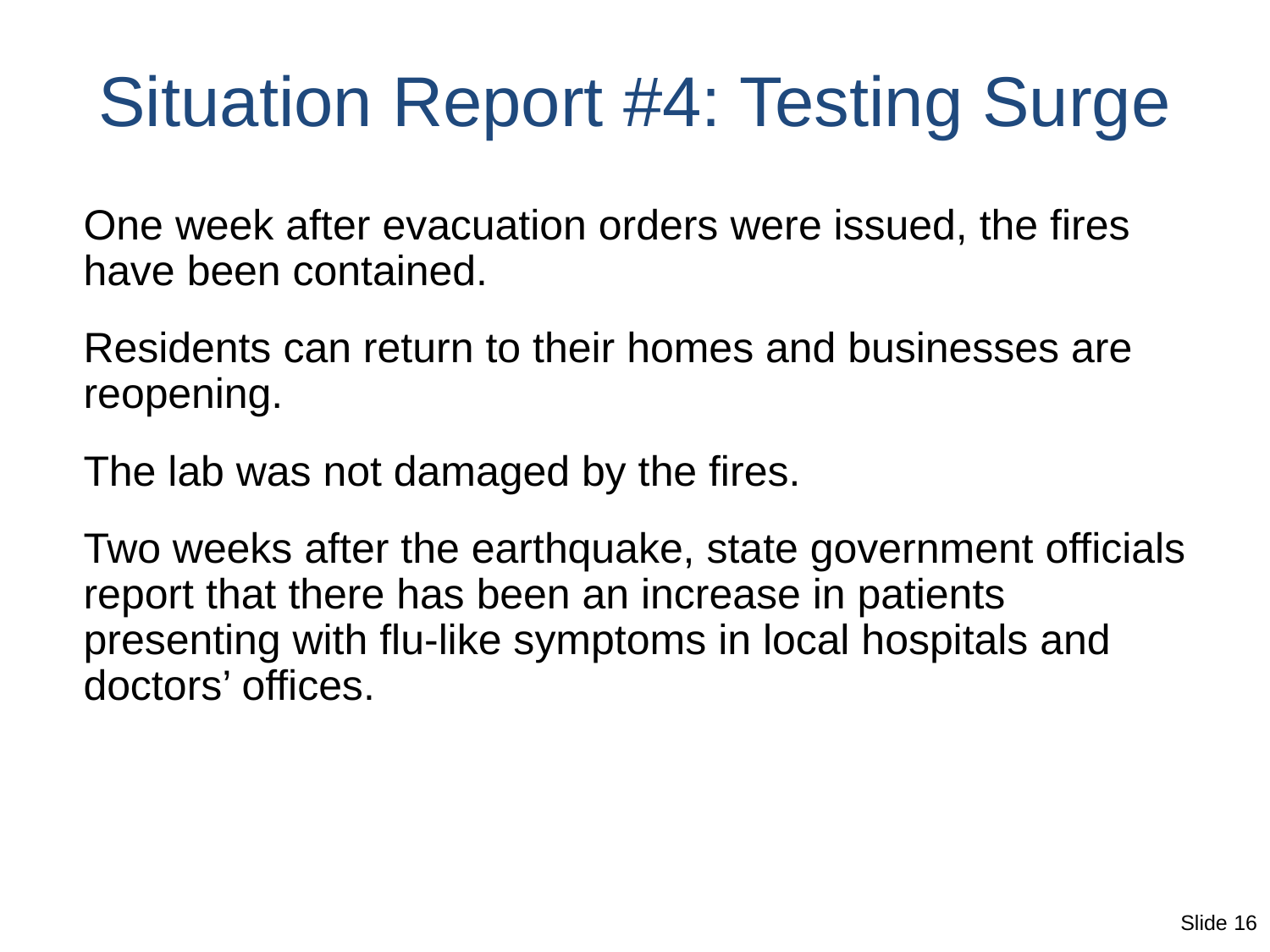

# Situation Report #4: Testing Surge
One week after evacuation orders were issued, the fires have been contained.
Residents can return to their homes and businesses are reopening.
The lab was not damaged by the fires.
Two weeks after the earthquake, state government officials report that there has been an increase in patients presenting with flu-like symptoms in local hospitals and doctors’ offices.